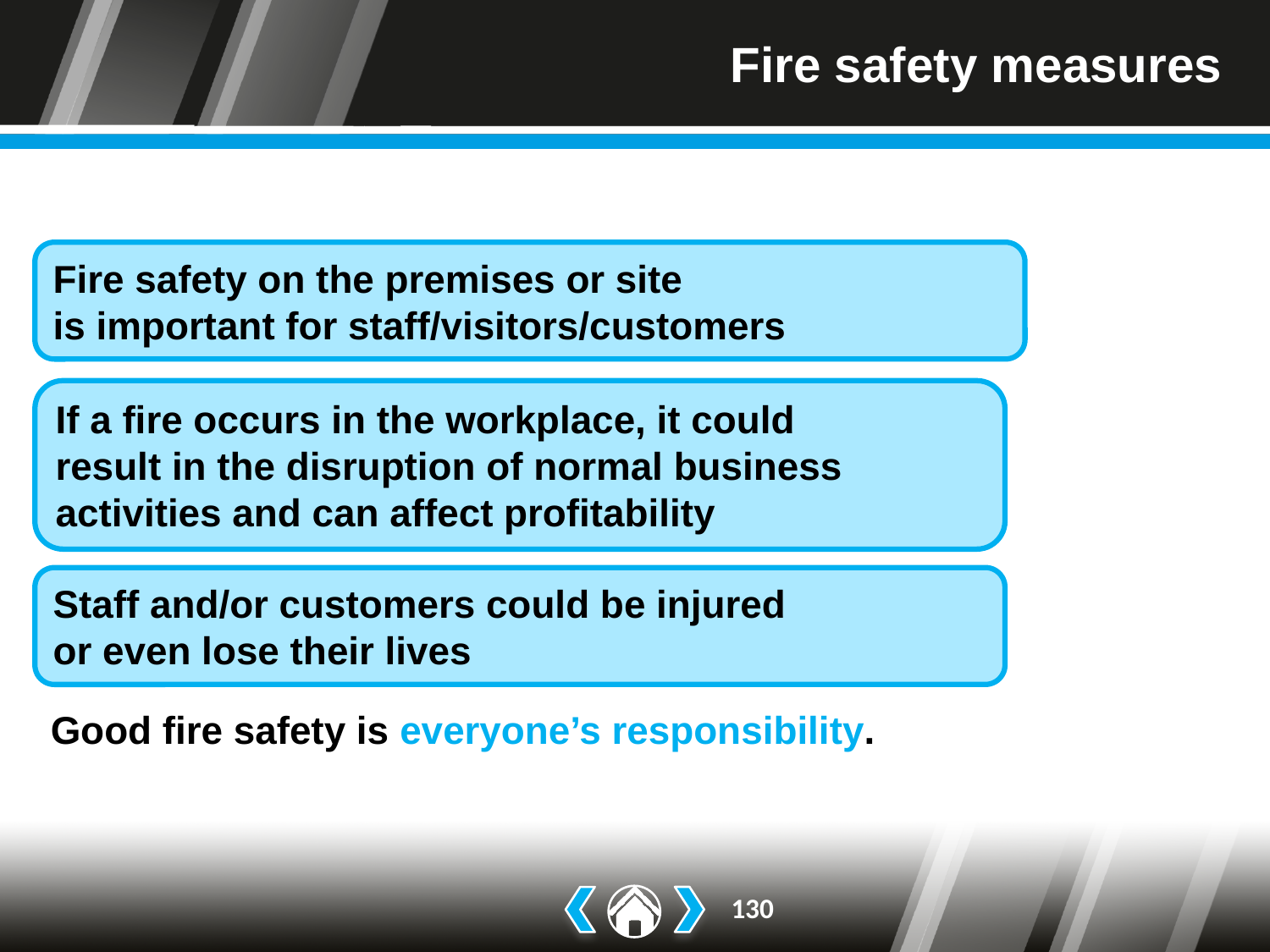

# Fire safety measures
Fire safety on the premises or site
is important for staff/visitors/customers
If a fire occurs in the workplace, it could
result in the disruption of normal business activities and can affect profitability
Staff and/or customers could be injured
or even lose their lives
Good fire safety is everyone’s responsibility.